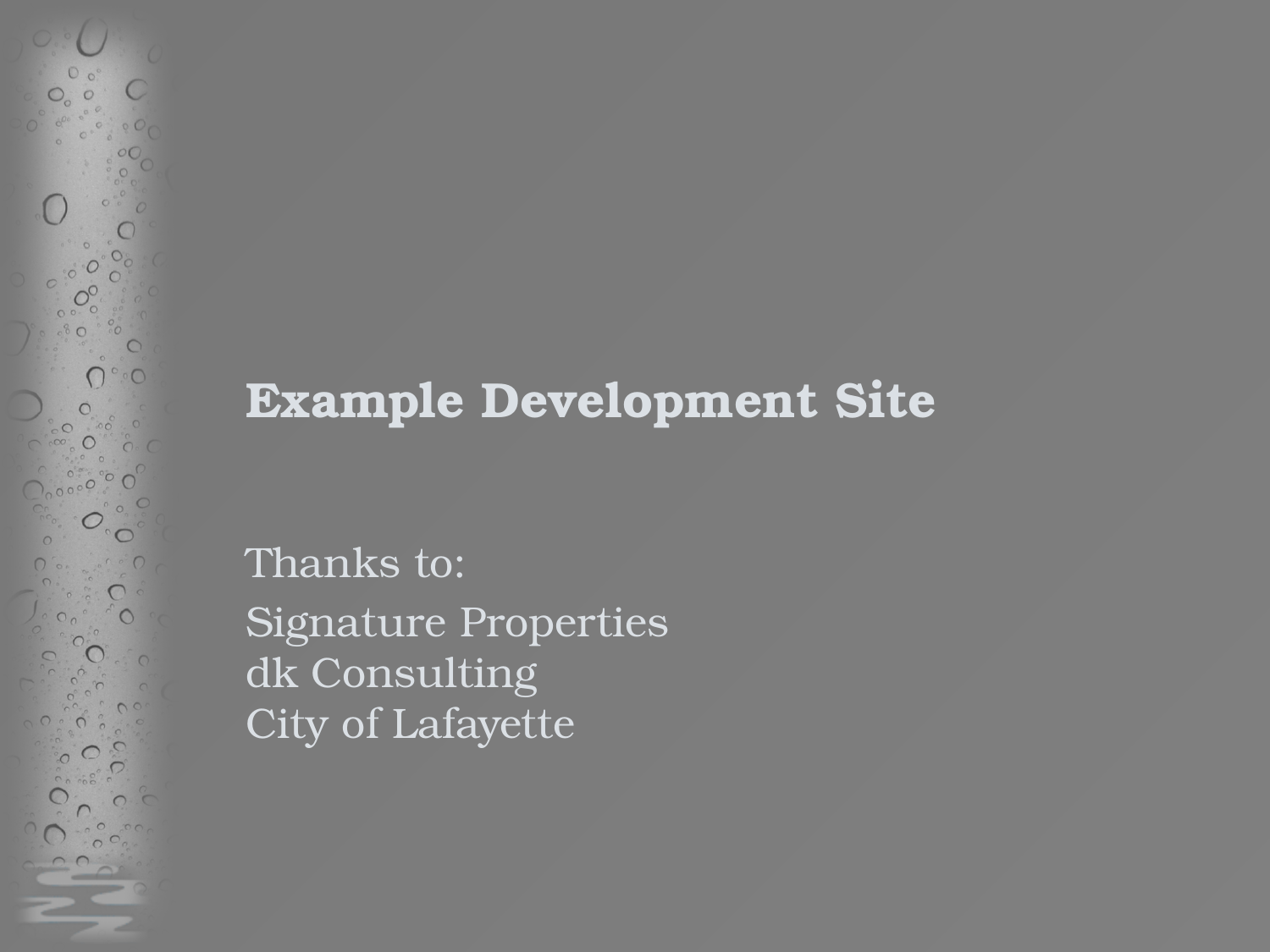

# Example Development Site
Thanks to:
Signature Properties
dk Consulting
City of Lafayette